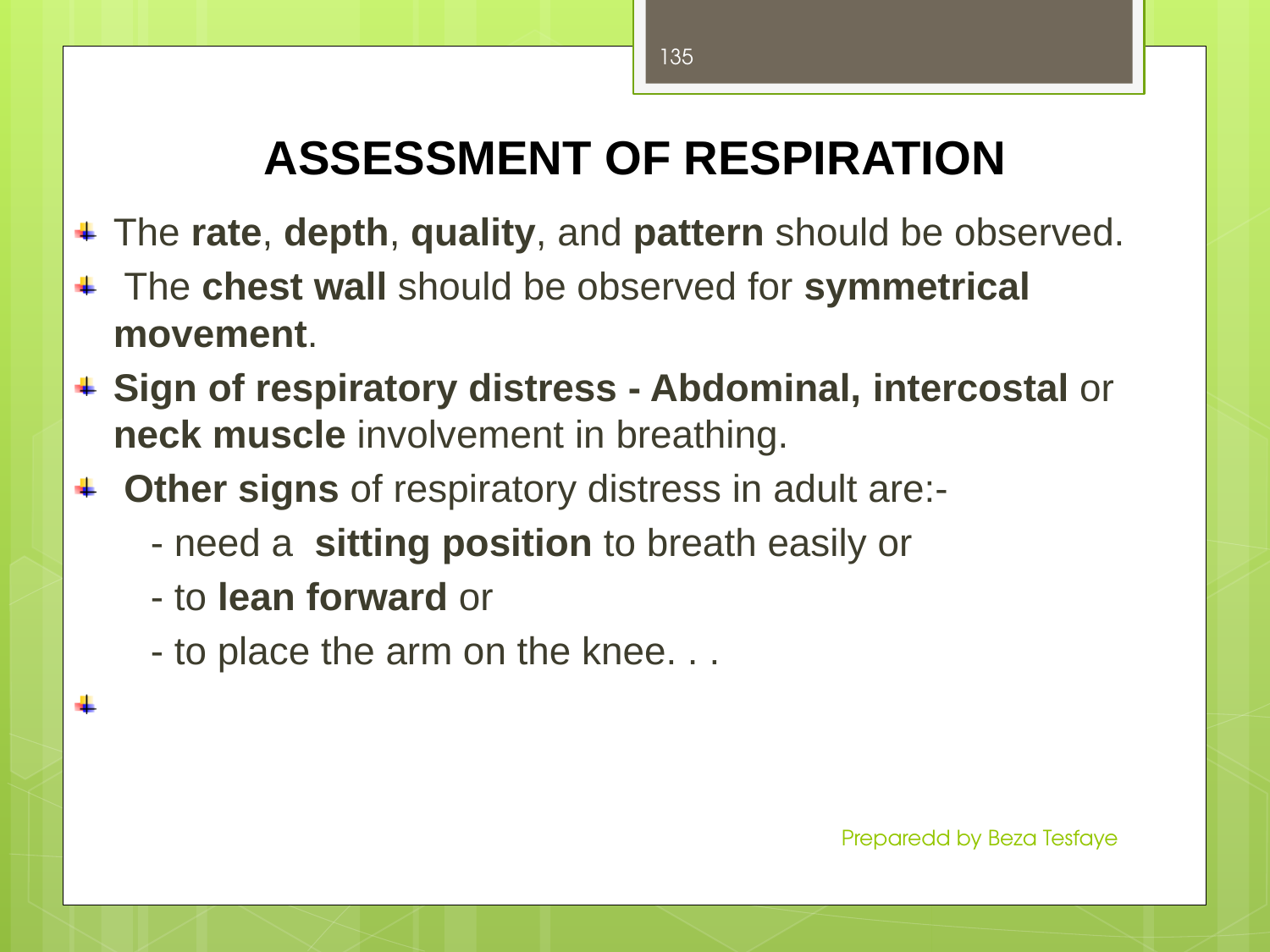

135
# ASSESSMENT OF RESPIRATION
The rate, depth, quality, and pattern should be observed.
 The chest wall should be observed for symmetrical movement.
Sign of respiratory distress - Abdominal, intercostal or neck muscle involvement in breathing.
 Other signs of respiratory distress in adult are:-
       - need a  sitting position to breath easily or
       - to lean forward or
       - to place the arm on the knee. . .

Preparedd by Beza Tesfaye